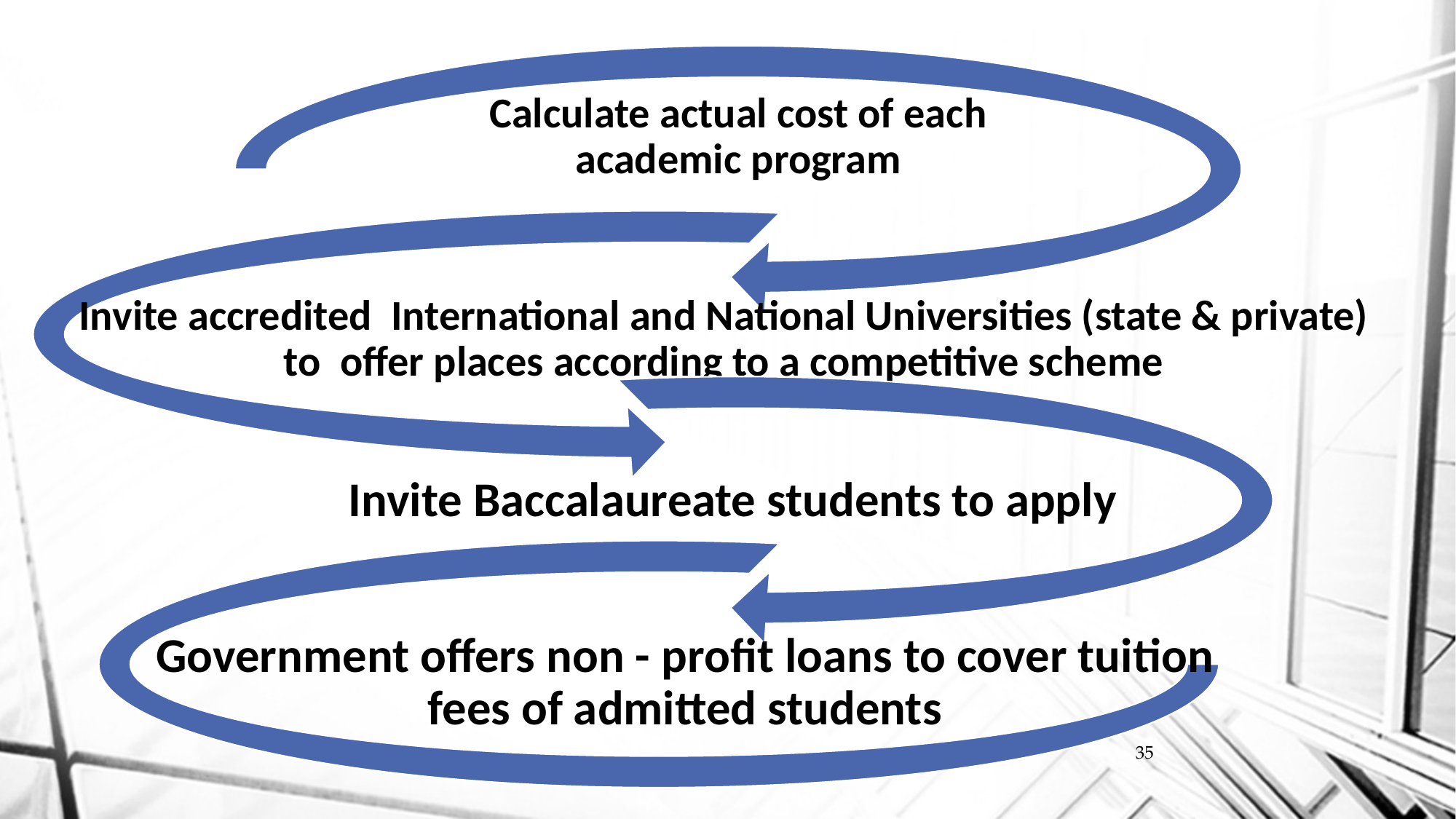

Calculate actual cost of each academic program
Invite accredited  International and National Universities (state & private) to  offer places according to a competitive scheme
Invite Baccalaureate students to apply

Government offers non - profit loans to cover tuition fees of admitted students
35